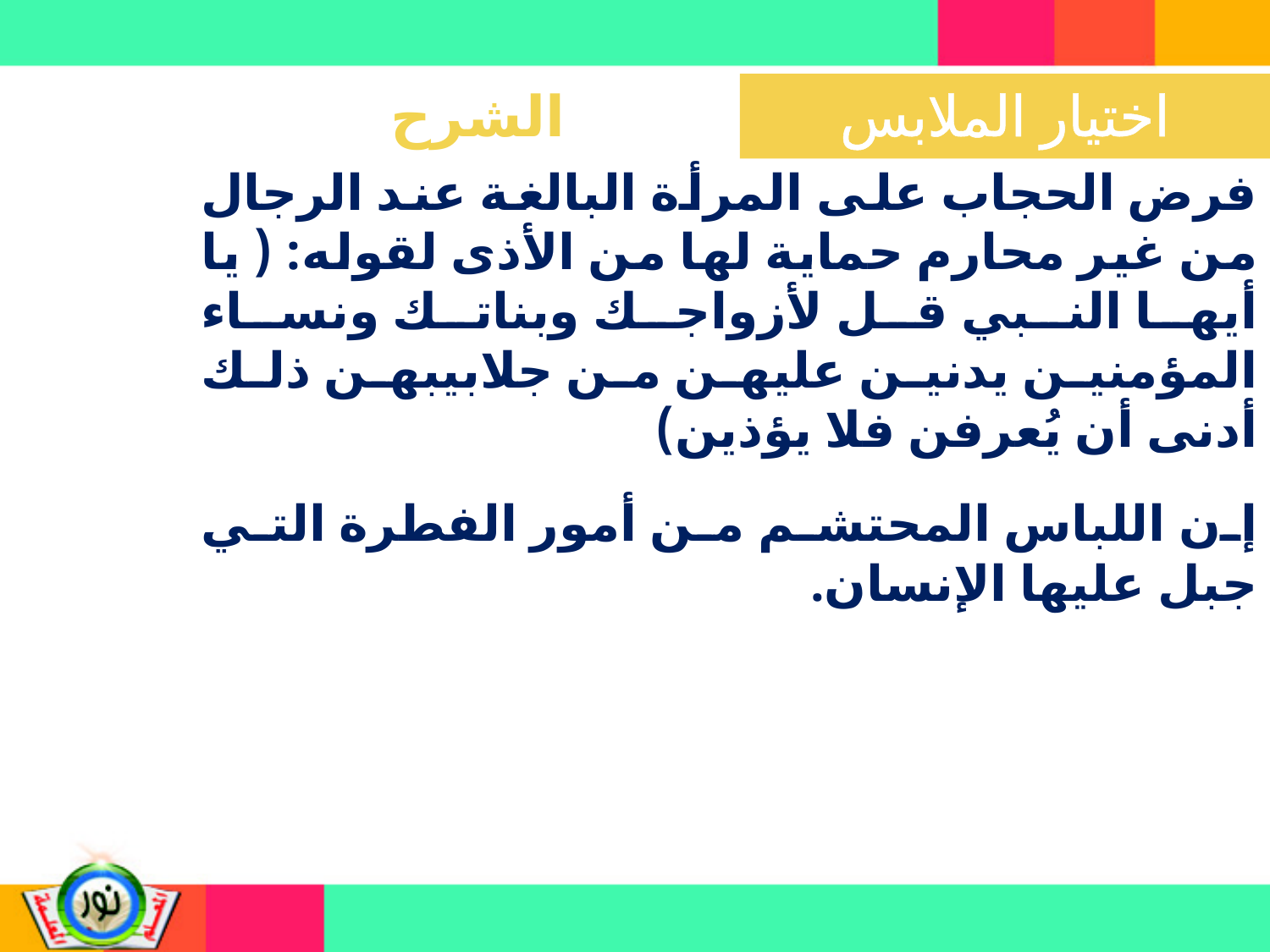

الشرح
فرض الحجاب على المرأة البالغة عند الرجال من غير محارم حماية لها من الأذى لقوله: ( يا أيها النبي قل لأزواجك وبناتك ونساء المؤمنين يدنين عليهن من جلابيبهن ذلك أدنى أن يُعرفن فلا يؤذين)
إن اللباس المحتشم من أمور الفطرة التي جبل عليها الإنسان.